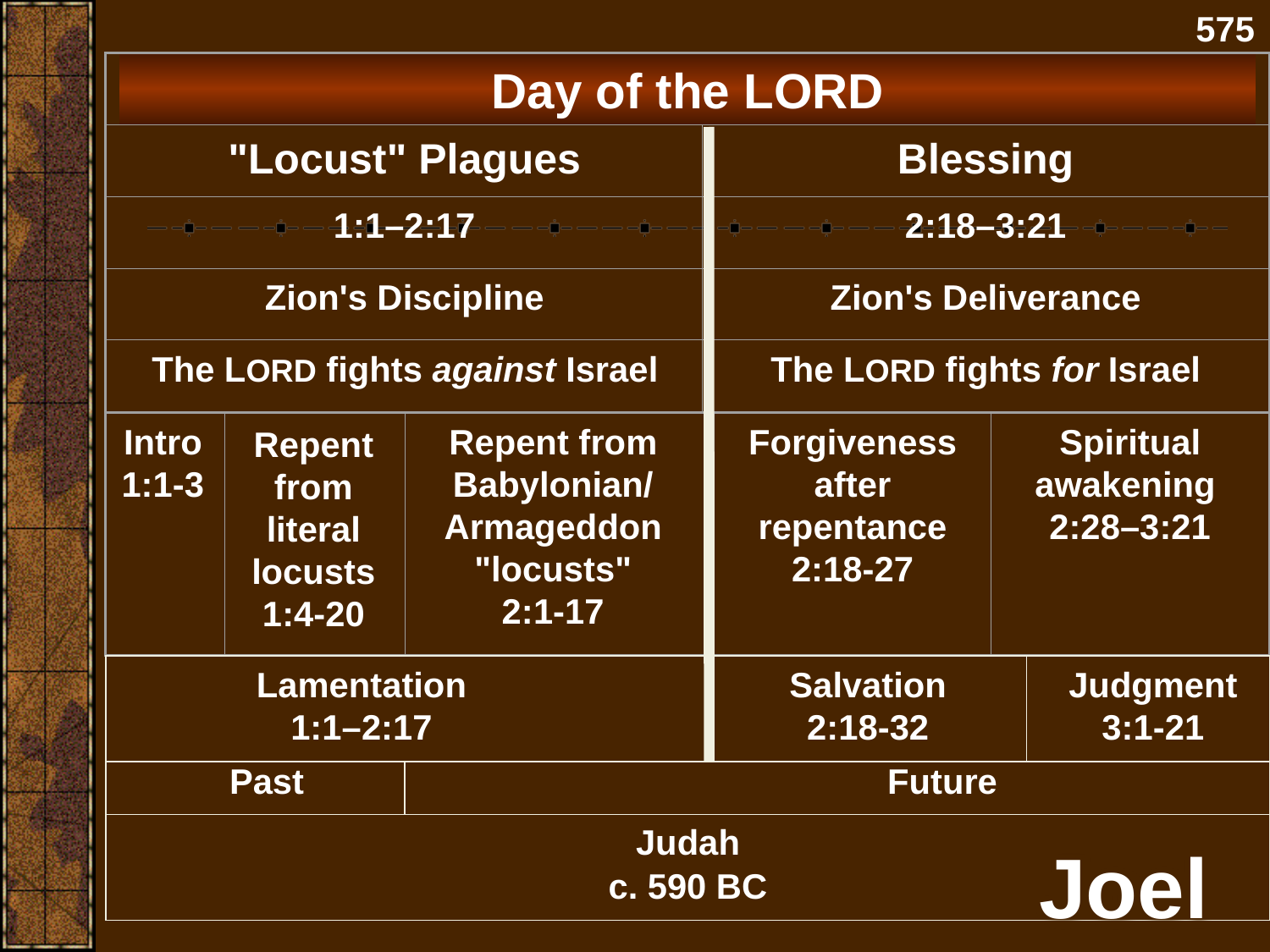

575

Day of the LORD

"Locust" Plagues

Blessing

1:1–2:17

2:18–3:21

Zion's Discipline

Zion's Deliverance

The LORD fights against Israel

The LORD fights for Israel

# Outline 4 (Griffith)

Intro
1:1-3

Repent from literal locusts
1:4-20

Repent from Babylonian/ Armageddon "locusts"
2:1-17

Forgiveness after repentance
2:18-27

Spiritual awakening
2:28–3:21

Lamentation
1:1–2:17

Salvation
2:18-32

Judgment
3:1-21

 Past

Future

Judah

c. 590 BC

Joel

 Past

Future

Judah

c. 590 BC